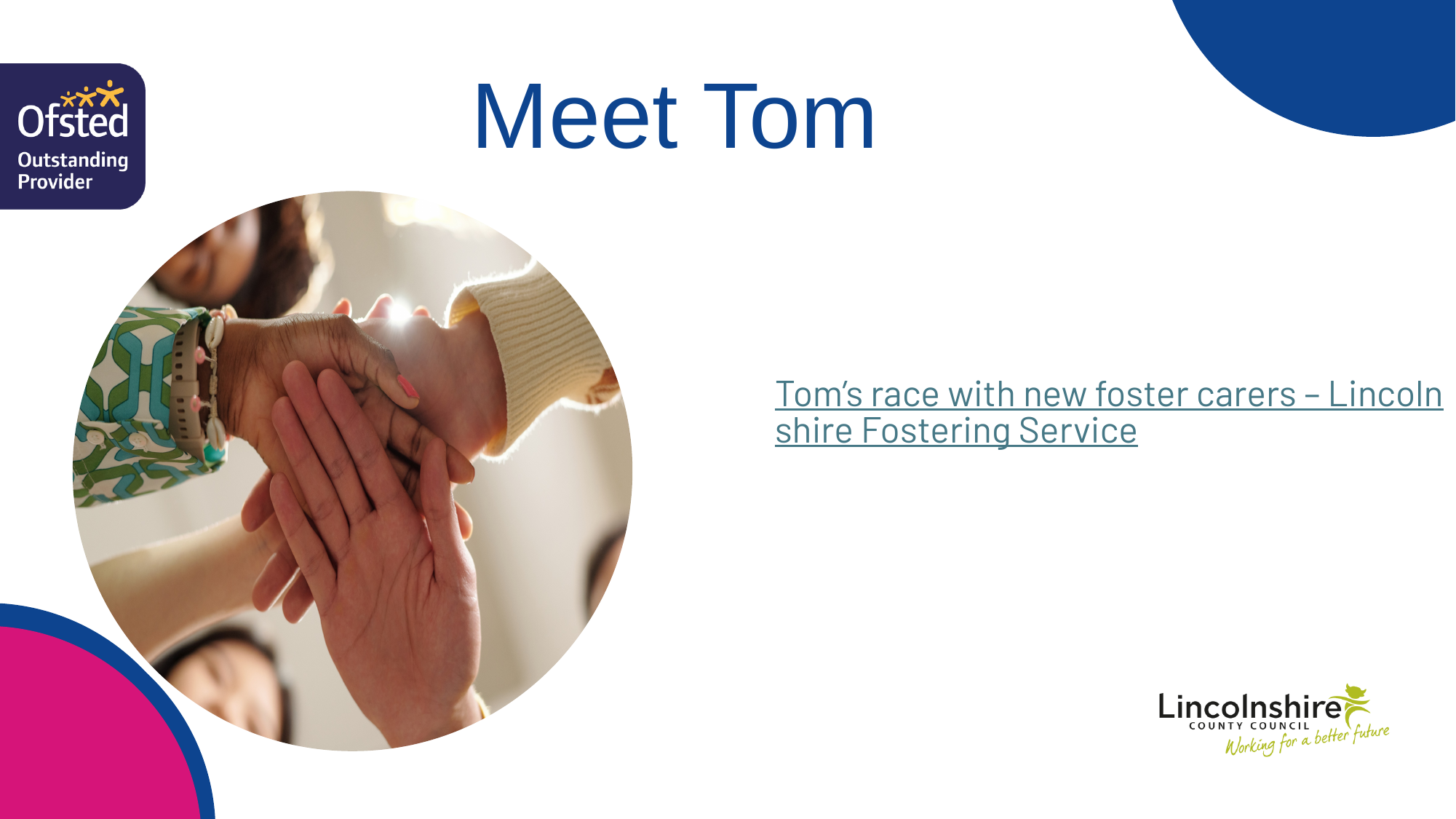

Meet Tom

Tom’s race with new foster carers – Lincolnshire Fostering Service